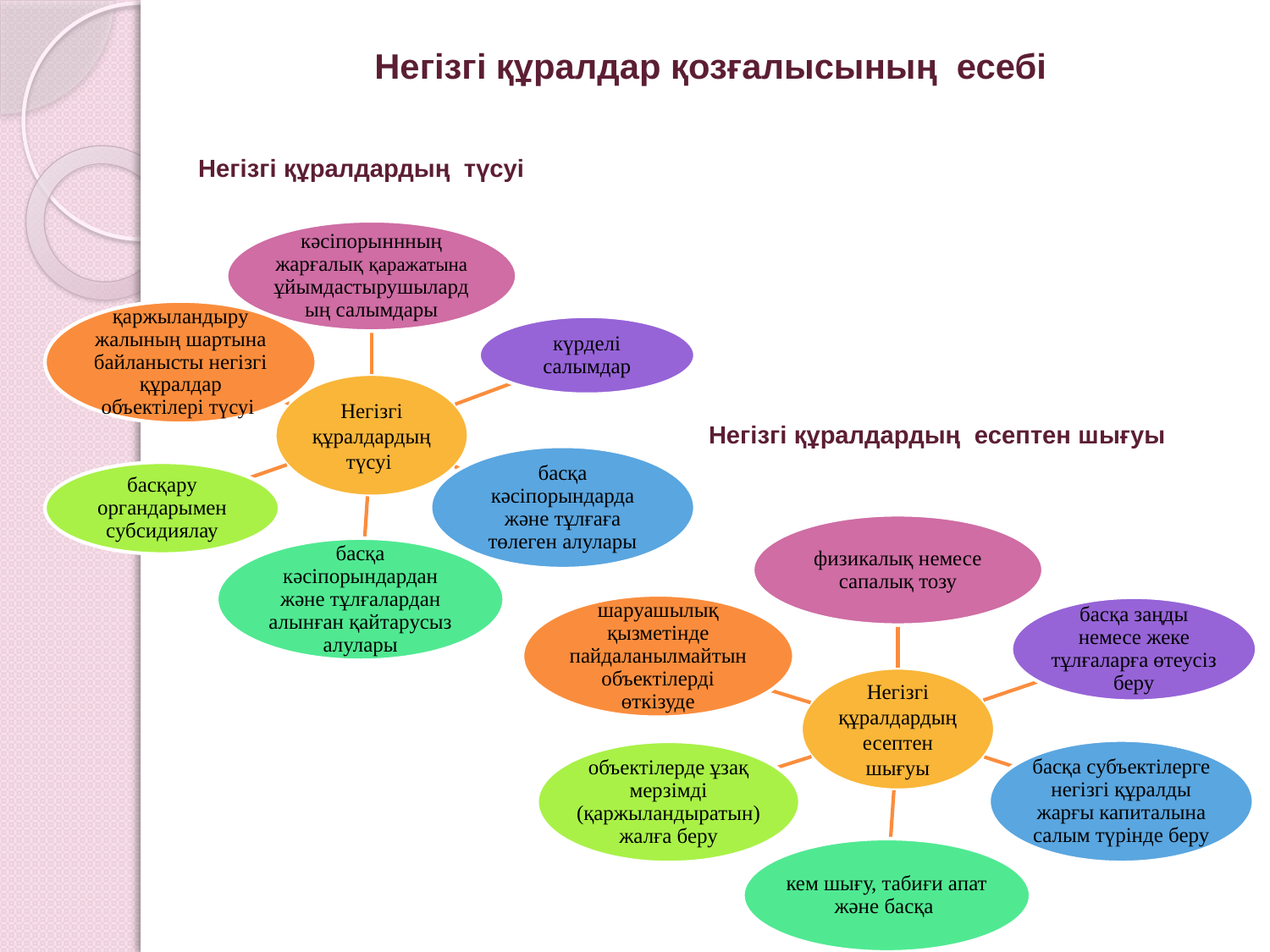

# Негізгі құралдар қозғалысының  есебі
Негізгі құралдардың  түсуі
Негізгі құралдардың
түсуі

кәсіпорыннның жарғалық қаражатына ұйымдастырушылардың салымдары

күрделі салымдар

басқа кәсіпорындарда және тұлғаға төлеген алулары

басқа кәсіпорындардан және тұлғалардан алынған қайтарусыз алулары

басқару органдарымен субсидиялау

қаржыландыру жалының шартына байланысты негізгі құралдар объектілері түсуі
Негізгі құралдардың  есептен шығуы
Негізгі құралдардың
есептен шығуы

физикалық немесе сапалық тозу

басқа заңды немесе жеке тұлғаларға өтеусіз беру

басқа субъектілерге негізгі құралды жарғы капиталына салым түрінде беру

кем шығу, табиғи апат және басқа

объектілерде ұзақ мерзімді (қаржыландыратын) жалға беру

шаруашылық қызметінде пайдаланылмайтын объектілерді өткізуде